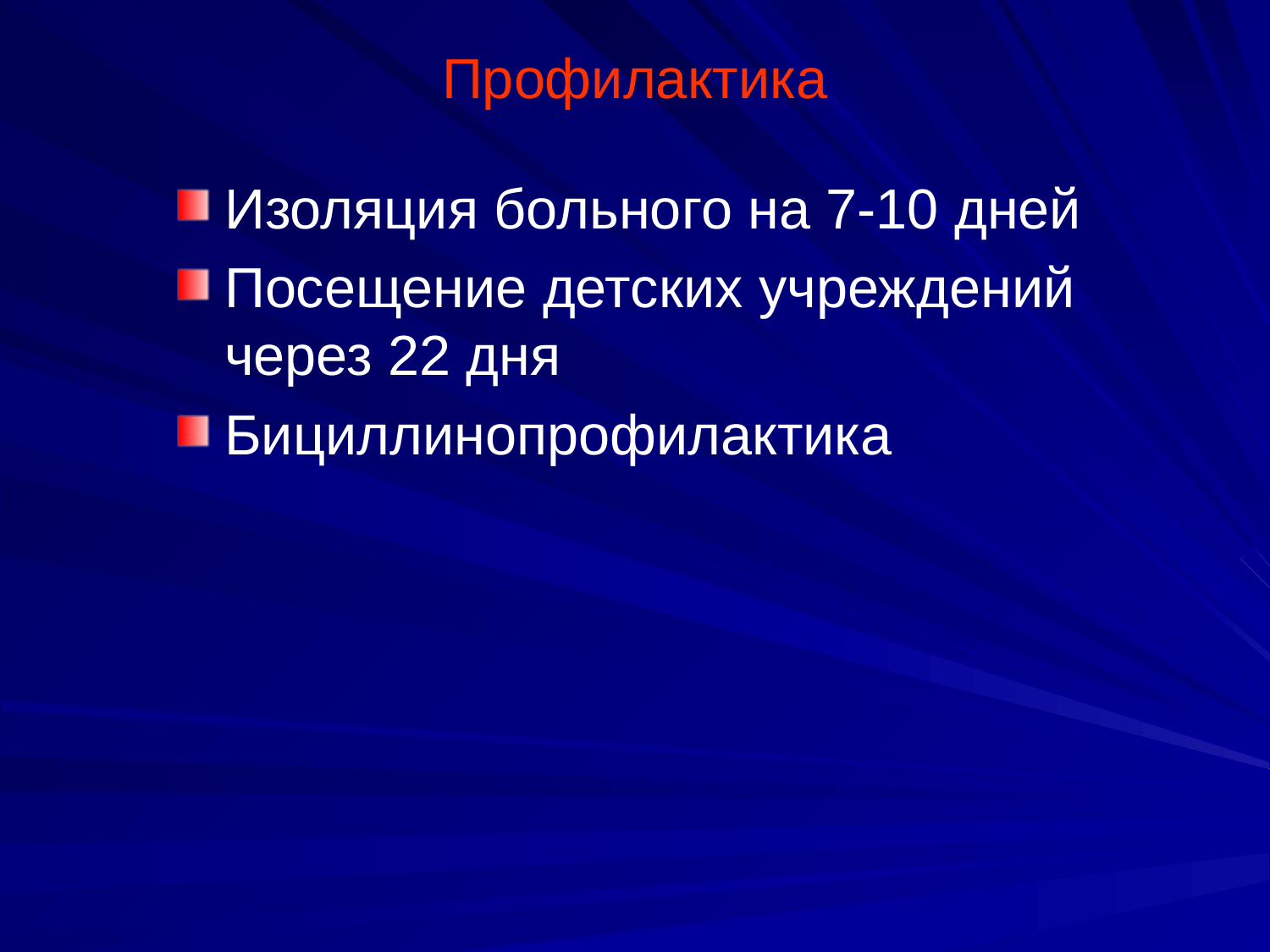

# Профилактика
Изоляция больного на 7-10 дней
Посещение детских учреждений через 22 дня
Бициллинопрофилактика